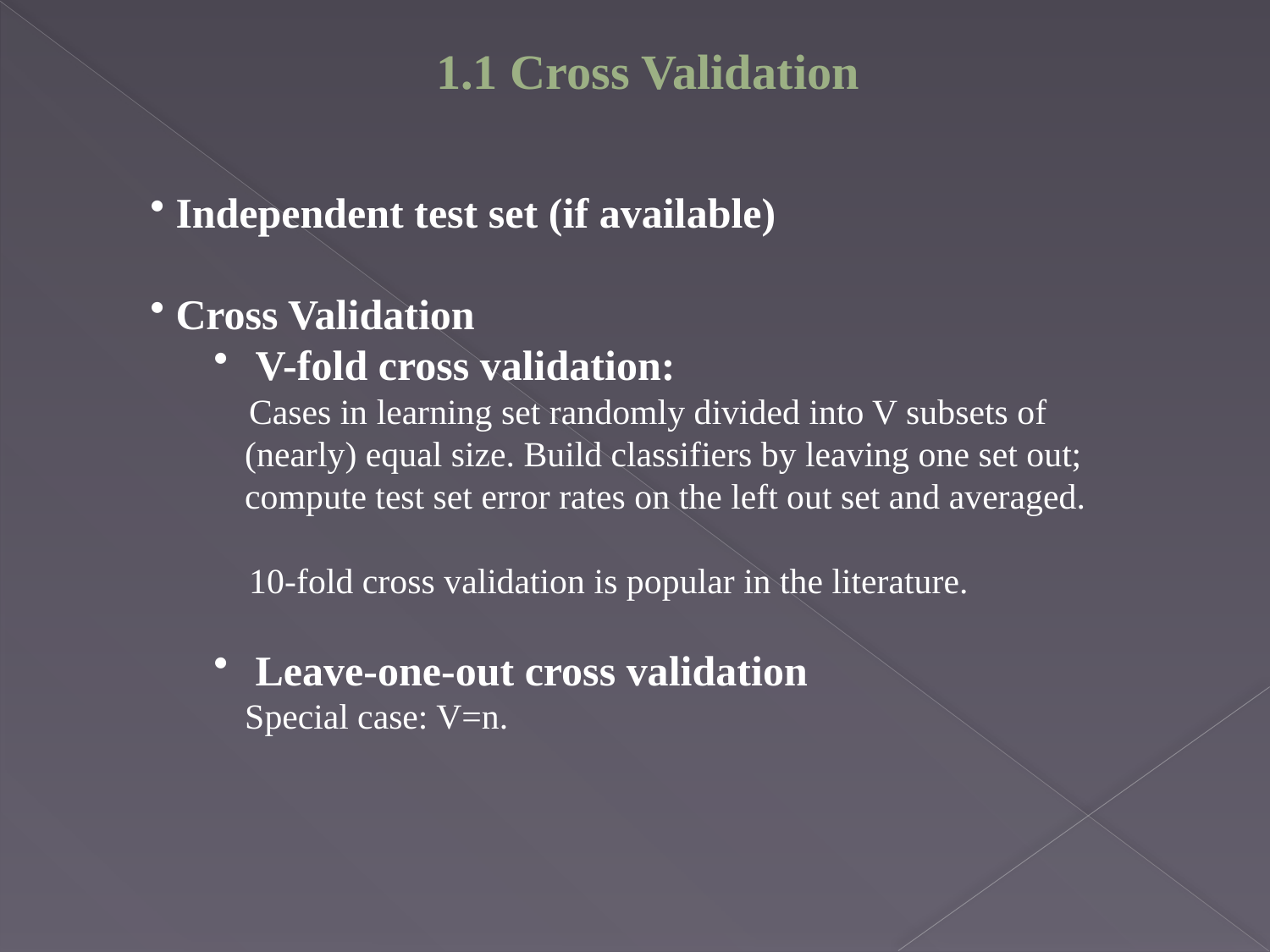

1.1 Cross Validation
 Independent test set (if available)

 Cross Validation
 V-fold cross validation:
    Cases in learning set randomly divided into V subsets of (nearly) equal size. Build classifiers by leaving one set out; compute test set error rates on the left out set and averaged.

    10-fold cross validation is popular in the literature.

 Leave-one-out cross validation
	Special case: V=n.